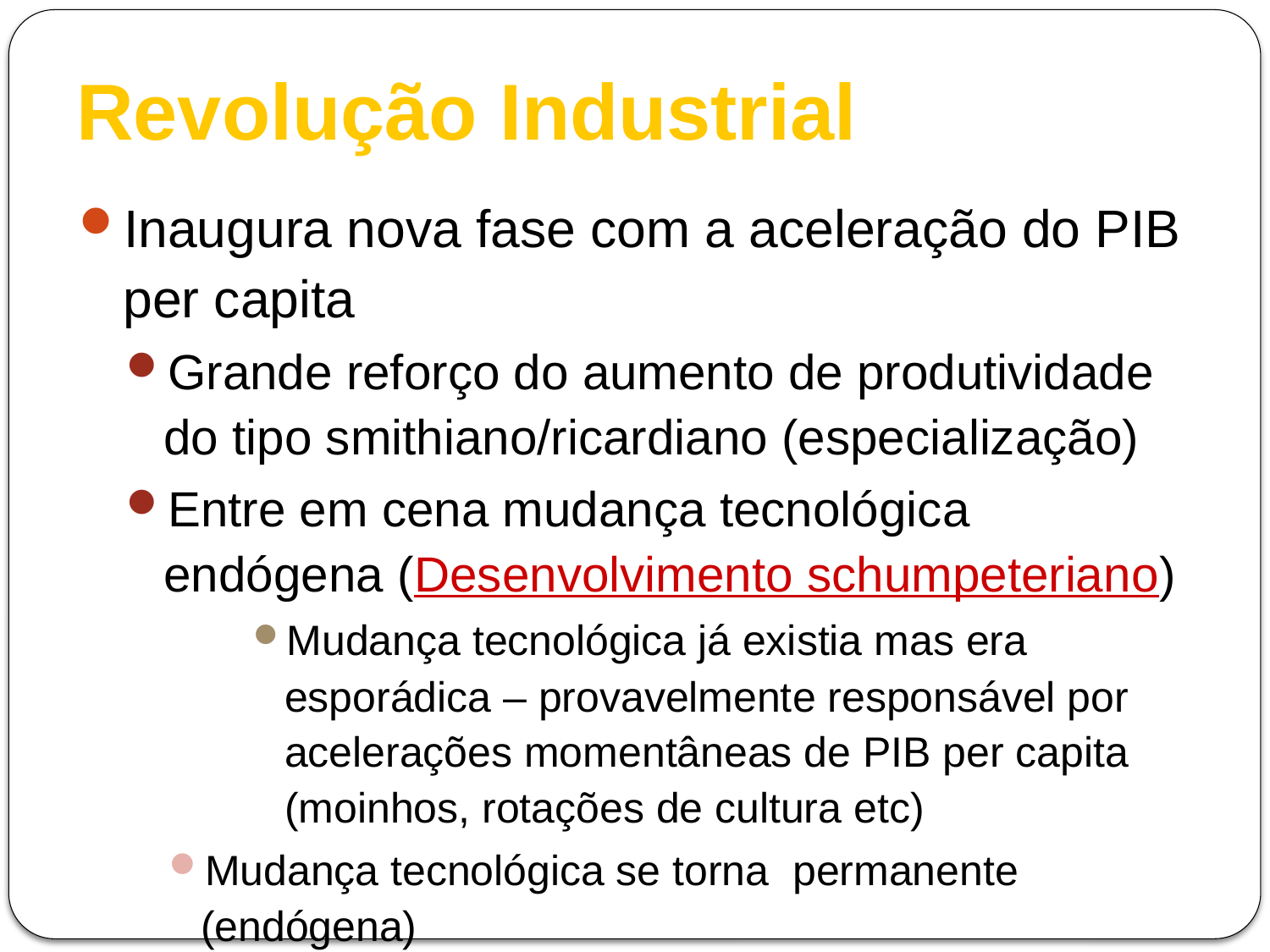

Revolução Industrial
Inaugura nova fase com a aceleração do PIB per capita
Grande reforço do aumento de produtividade do tipo smithiano/ricardiano (especialização)
Entre em cena mudança tecnológica endógena (Desenvolvimento schumpeteriano)
Mudança tecnológica já existia mas era esporádica – provavelmente responsável por acelerações momentâneas de PIB per capita (moinhos, rotações de cultura etc)
Mudança tecnológica se torna  permanente (endógena)